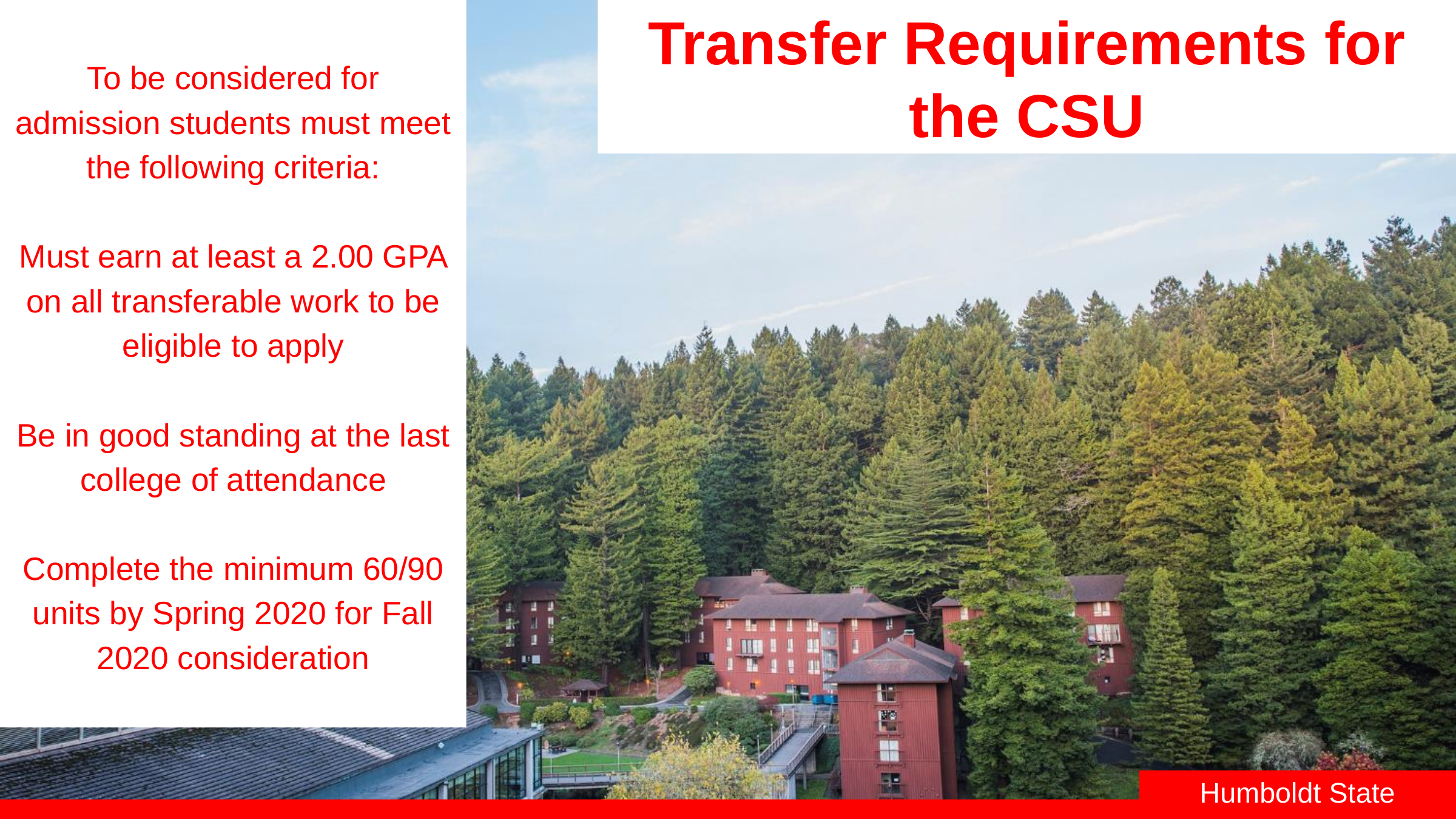

Transfer Requirements for the CSU
To be considered for admission students must meet the following criteria:

Must earn at least a 2.00 GPA on all transferable work to be eligible to apply

Be in good standing at the last college of attendance

Complete the minimum 60/90 units by Spring 2020 for Fall 2020 consideration
Humboldt State